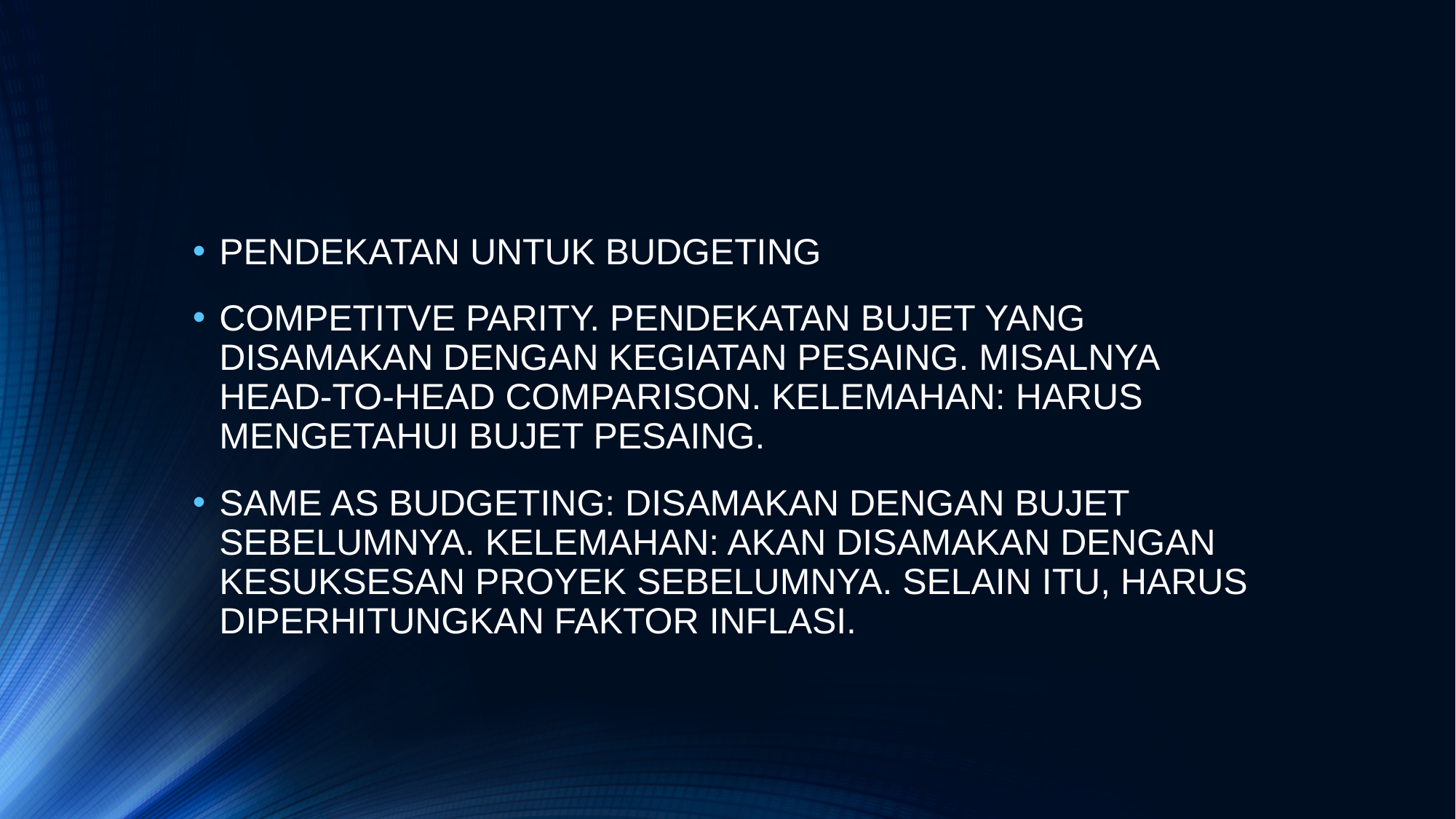

#
PENDEKATAN UNTUK BUDGETING
COMPETITVE PARITY. PENDEKATAN BUJET YANG DISAMAKAN DENGAN KEGIATAN PESAING. MISALNYA HEAD-TO-HEAD COMPARISON. KELEMAHAN: HARUS MENGETAHUI BUJET PESAING.
SAME AS BUDGETING: DISAMAKAN DENGAN BUJET SEBELUMNYA. KELEMAHAN: AKAN DISAMAKAN DENGAN KESUKSESAN PROYEK SEBELUMNYA. SELAIN ITU, HARUS DIPERHITUNGKAN FAKTOR INFLASI.